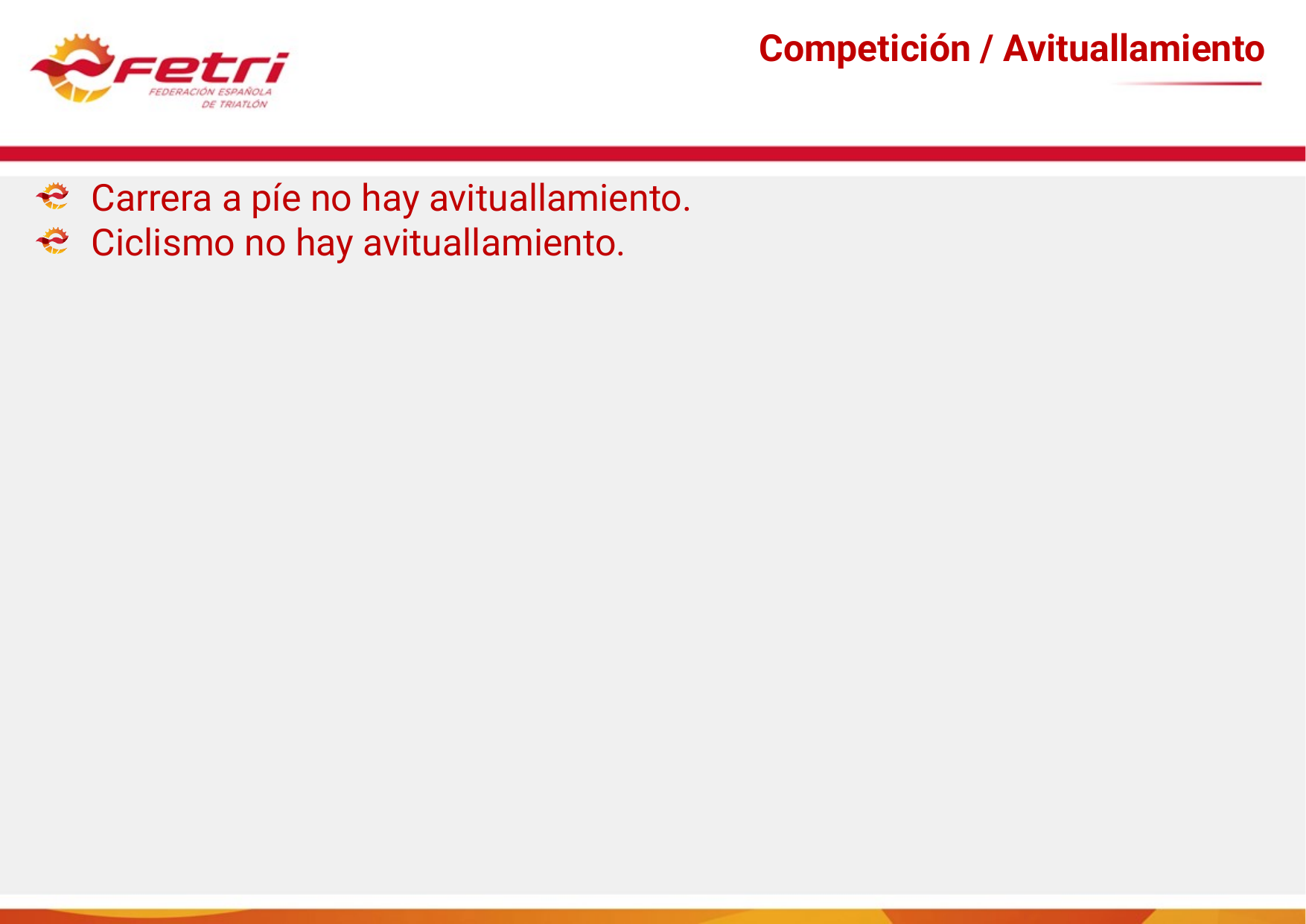

# Competición / Avituallamiento
Carrera a píe no hay avituallamiento.
Ciclismo no hay avituallamiento.